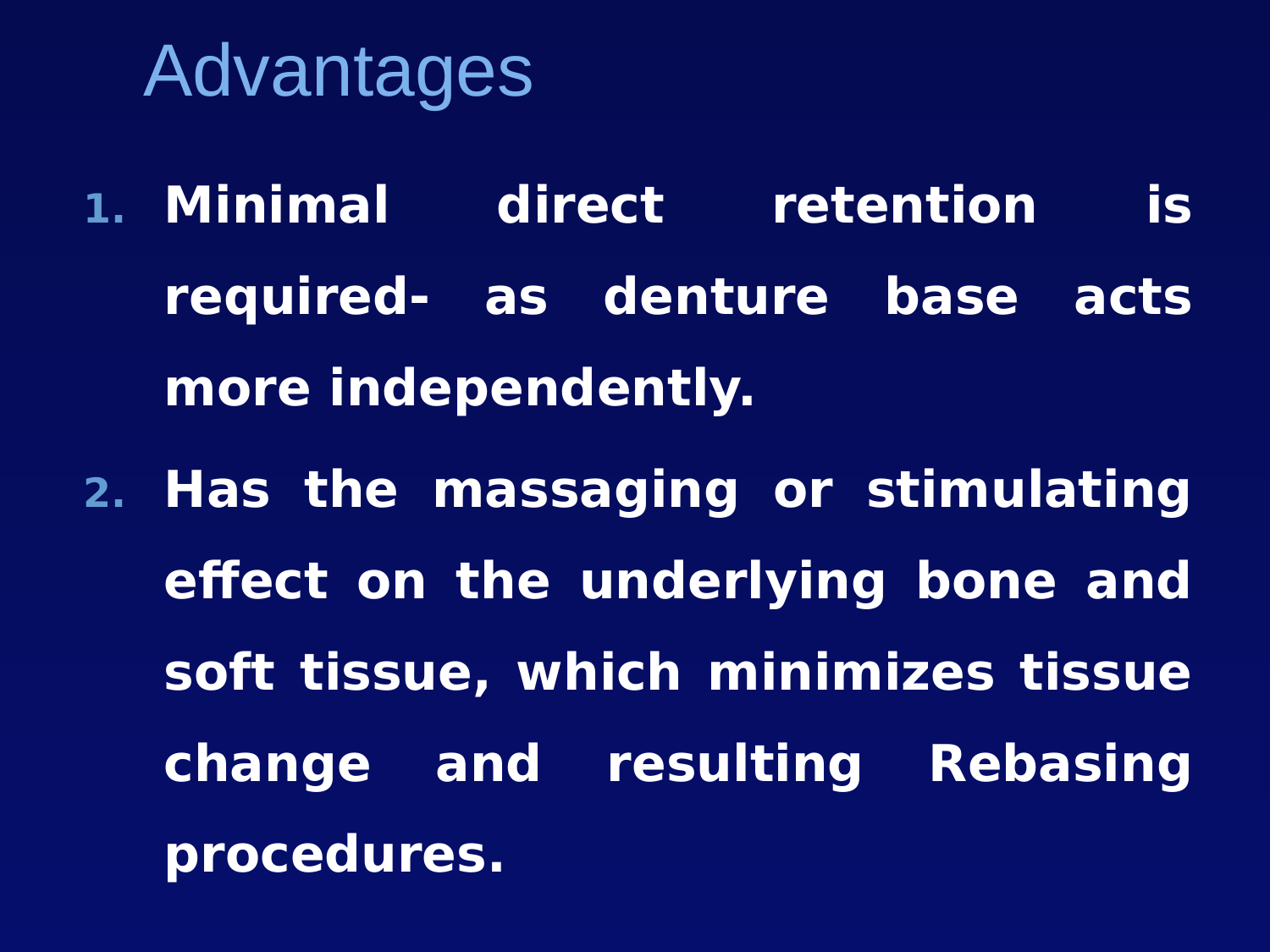

# Advantages
Minimal direct retention is required- as denture base acts more independently.
Has the massaging or stimulating effect on the underlying bone and soft tissue, which minimizes tissue change and resulting Rebasing procedures.